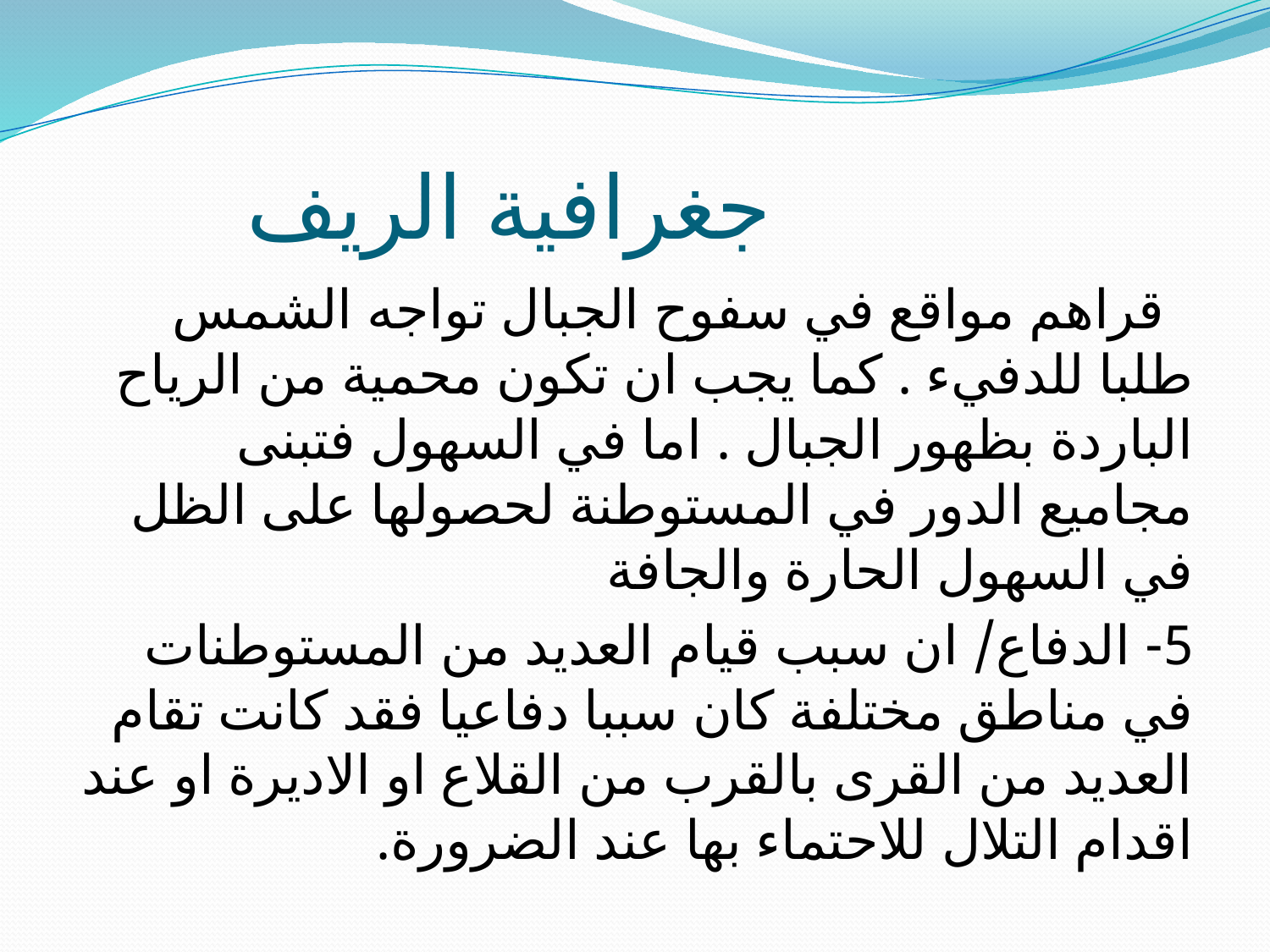

# جغرافية الريف
  قراهم مواقع في سفوح الجبال تواجه الشمس طلبا للدفيء . كما يجب ان تكون محمية من الرياح الباردة بظهور الجبال . اما في السهول فتبنى مجاميع الدور في المستوطنة لحصولها على الظل في السهول الحارة والجافة
5- الدفاع/ ان سبب قيام العديد من المستوطنات في مناطق مختلفة كان سببا دفاعيا فقد كانت تقام العديد من القرى بالقرب من القلاع او الاديرة او عند اقدام التلال للاحتماء بها عند الضرورة.